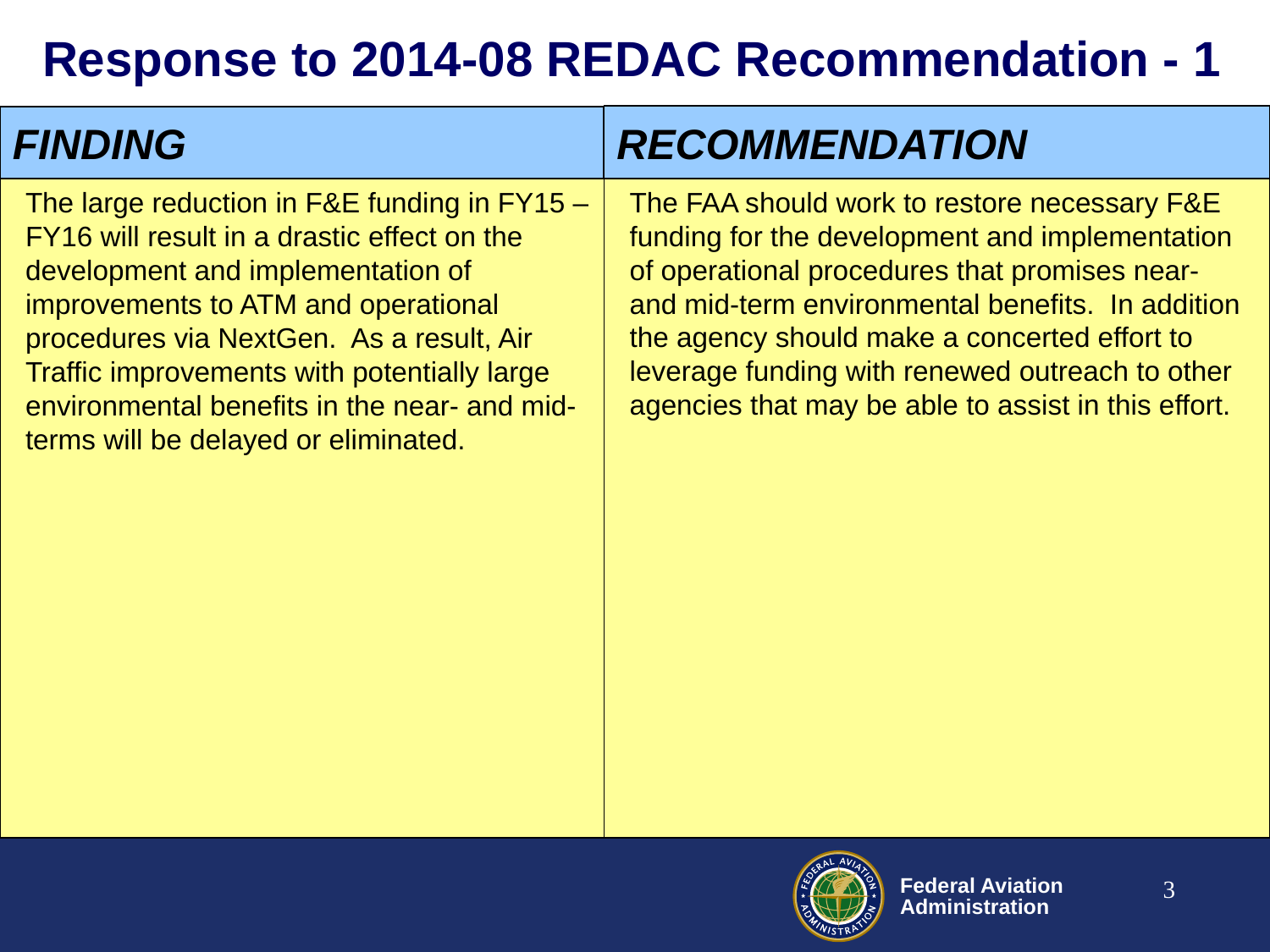

# Response to 2014-08 REDAC Recommendation - 1
RECOMMENDATION
FINDING
The FAA should work to restore necessary F&E funding for the development and implementation of operational procedures that promises near- and mid-term environmental benefits.  In addition the agency should make a concerted effort to leverage funding with renewed outreach to other agencies that may be able to assist in this effort.
The large reduction in F&E funding in FY15 – FY16 will result in a drastic effect on the development and implementation of improvements to ATM and operational procedures via NextGen.  As a result, Air Traffic improvements with potentially large environmental benefits in the near- and mid-terms will be delayed or eliminated.
3